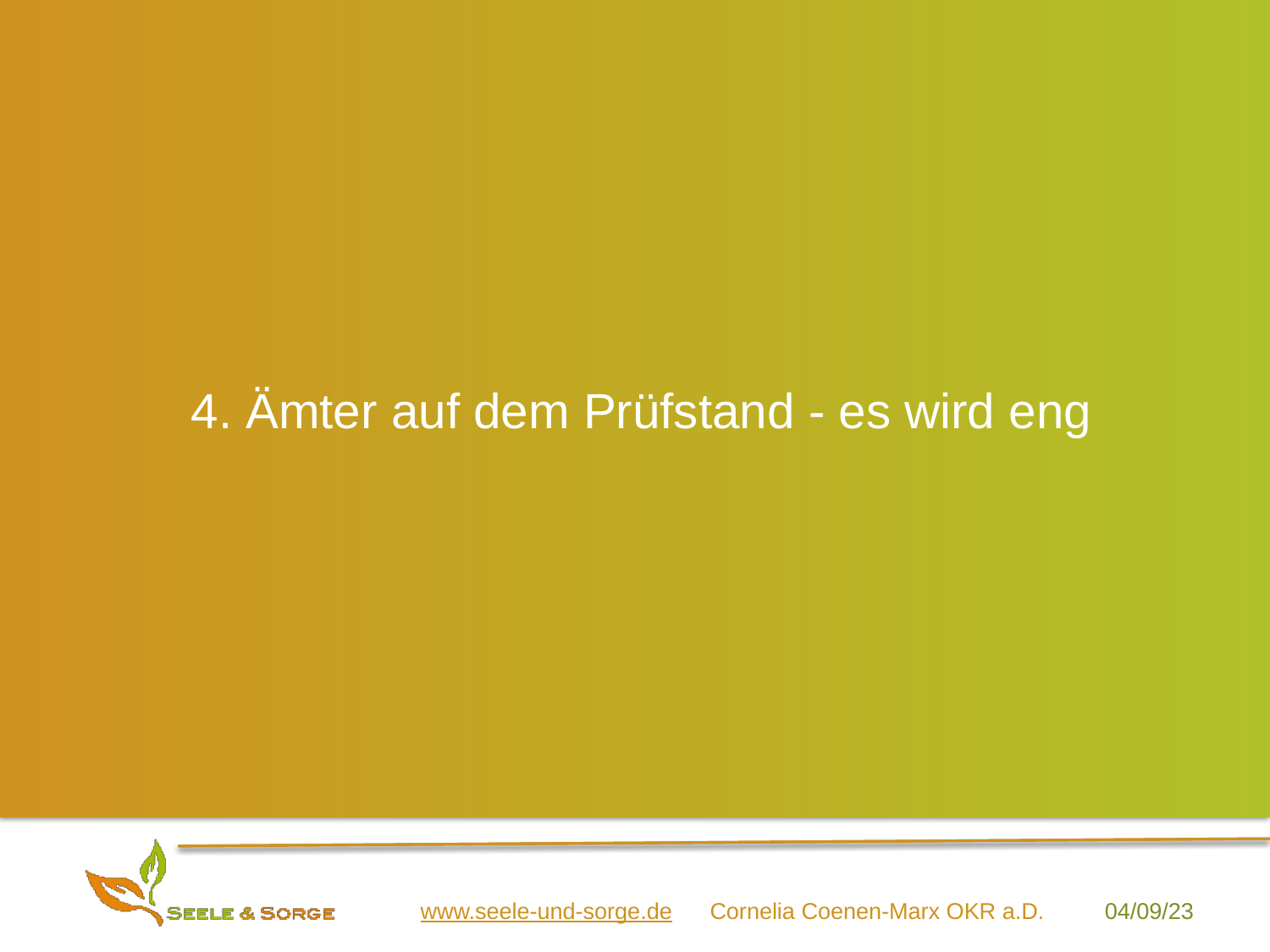

# 4. Ämter auf dem Prüfstand - es wird eng